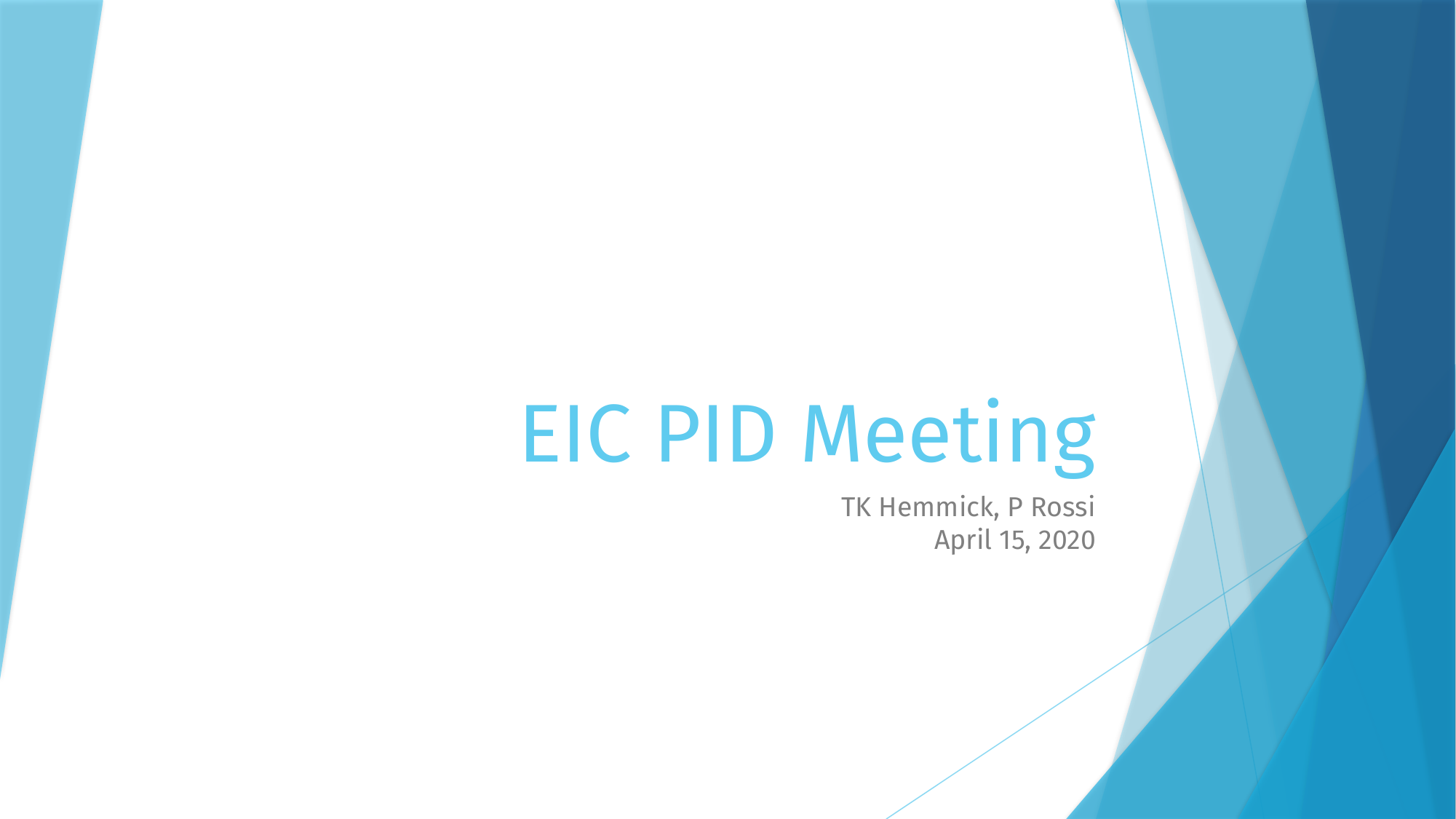

# EIC PID Meeting
TK Hemmick, P Rossi
April 15, 2020